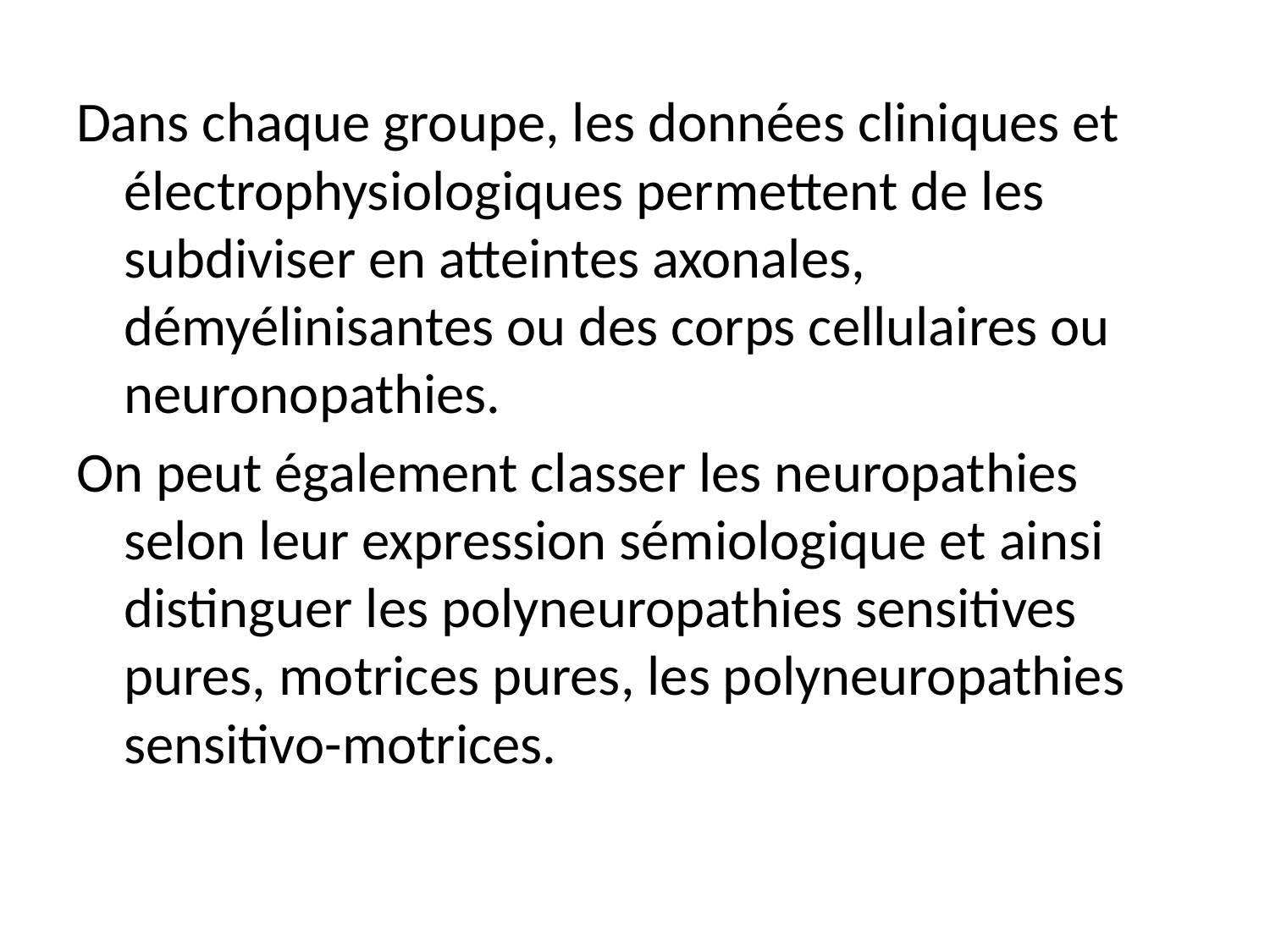

Dans chaque groupe, les données cliniques et électrophysiologiques permettent de les subdiviser en atteintes axonales, démyélinisantes ou des corps cellulaires ou neuronopathies.
On peut également classer les neuropathies selon leur expression sémiologique et ainsi distinguer les polyneuropathies sensitives pures, motrices pures, les polyneuropathies sensitivo-motrices.